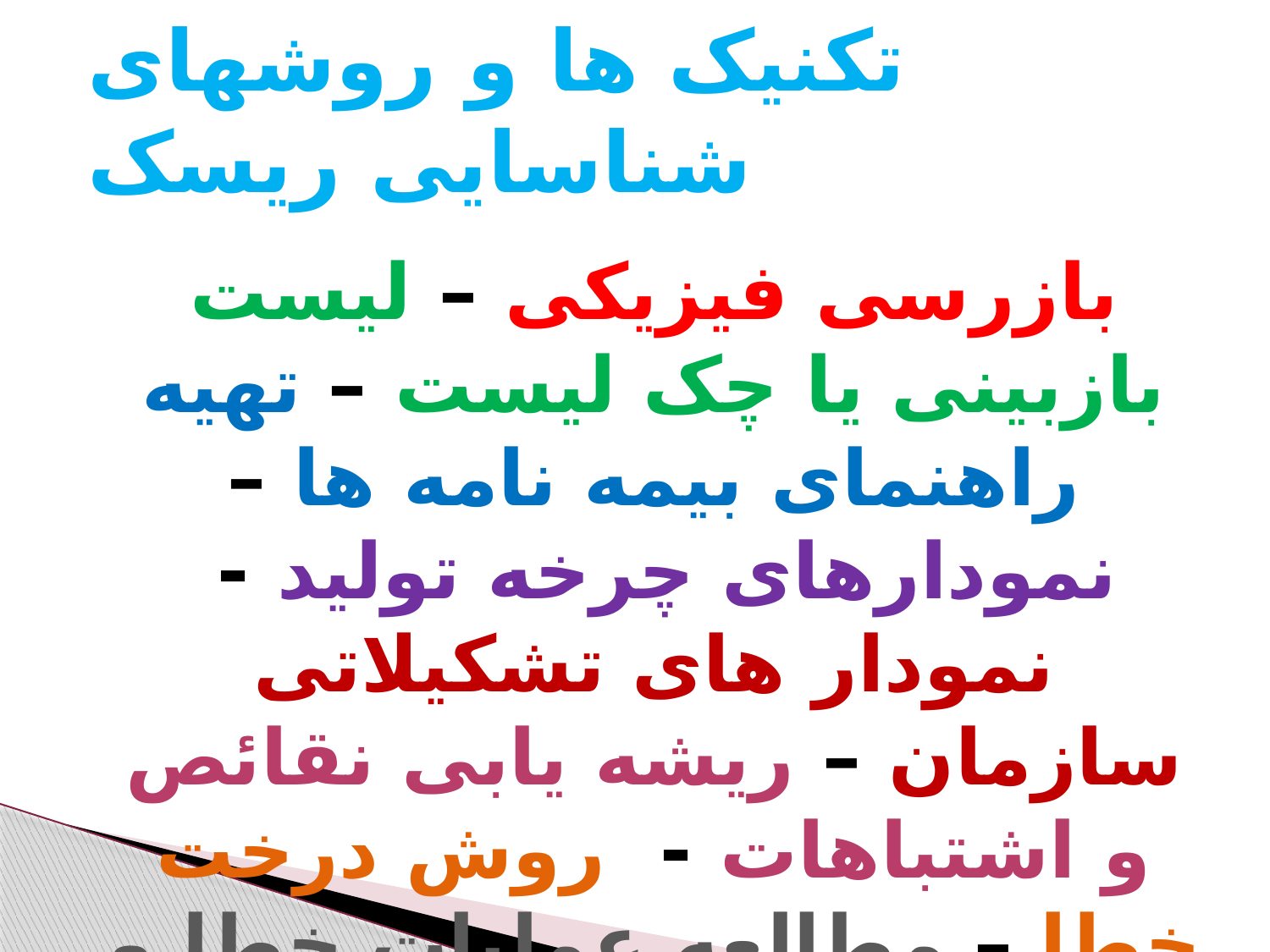

# تکنیک ها و روشهای شناسایی ریسک
بازرسی فیزیکی – لیست بازبینی یا چک لیست – تهیه راهنمای بیمه نامه ها – نمودارهای چرخه تولید -  نمودار های تشکیلاتی سازمان – ریشه یابی نقائص و اشتباهات -  روش درخت خطا – مطالعه عملیات خطا و خطر – تجزیه و تحلیل صورت وضعیت های مالی